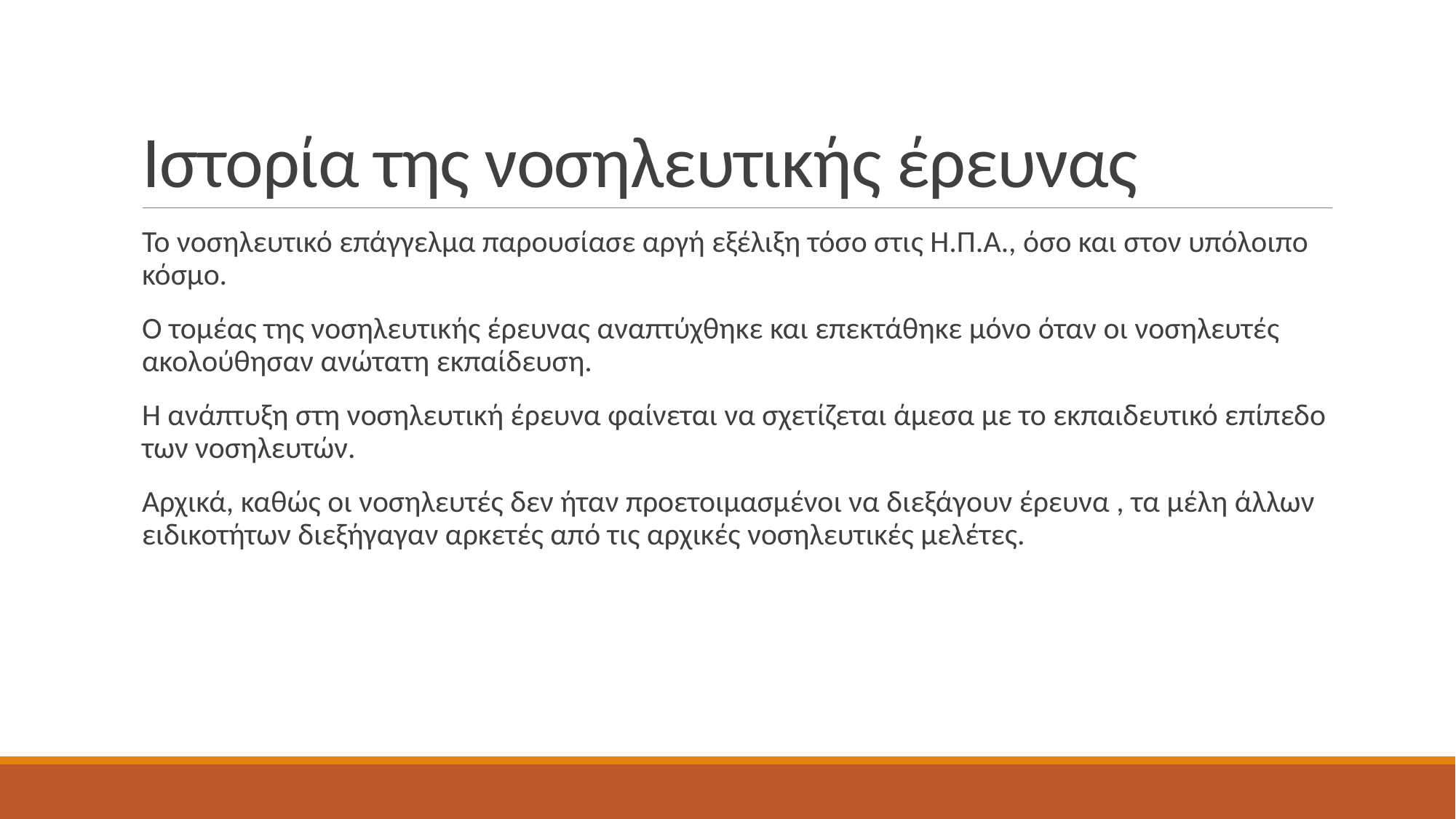

# Ιστορία της νοσηλευτικής έρευνας
Το νοσηλευτικό επάγγελμα παρουσίασε αργή εξέλιξη τόσο στις Η.Π.Α., όσο και στον υπόλοιπο κόσμο.
Ο τομέας της νοσηλευτικής έρευνας αναπτύχθηκε και επεκτάθηκε μόνο όταν οι νοσηλευτές ακολούθησαν ανώτατη εκπαίδευση.
Η ανάπτυξη στη νοσηλευτική έρευνα φαίνεται να σχετίζεται άμεσα με το εκπαιδευτικό επίπεδο των νοσηλευτών.
Αρχικά, καθώς οι νοσηλευτές δεν ήταν προετοιμασμένοι να διεξάγουν έρευνα , τα μέλη άλλων ειδικοτήτων διεξήγαγαν αρκετές από τις αρχικές νοσηλευτικές μελέτες.